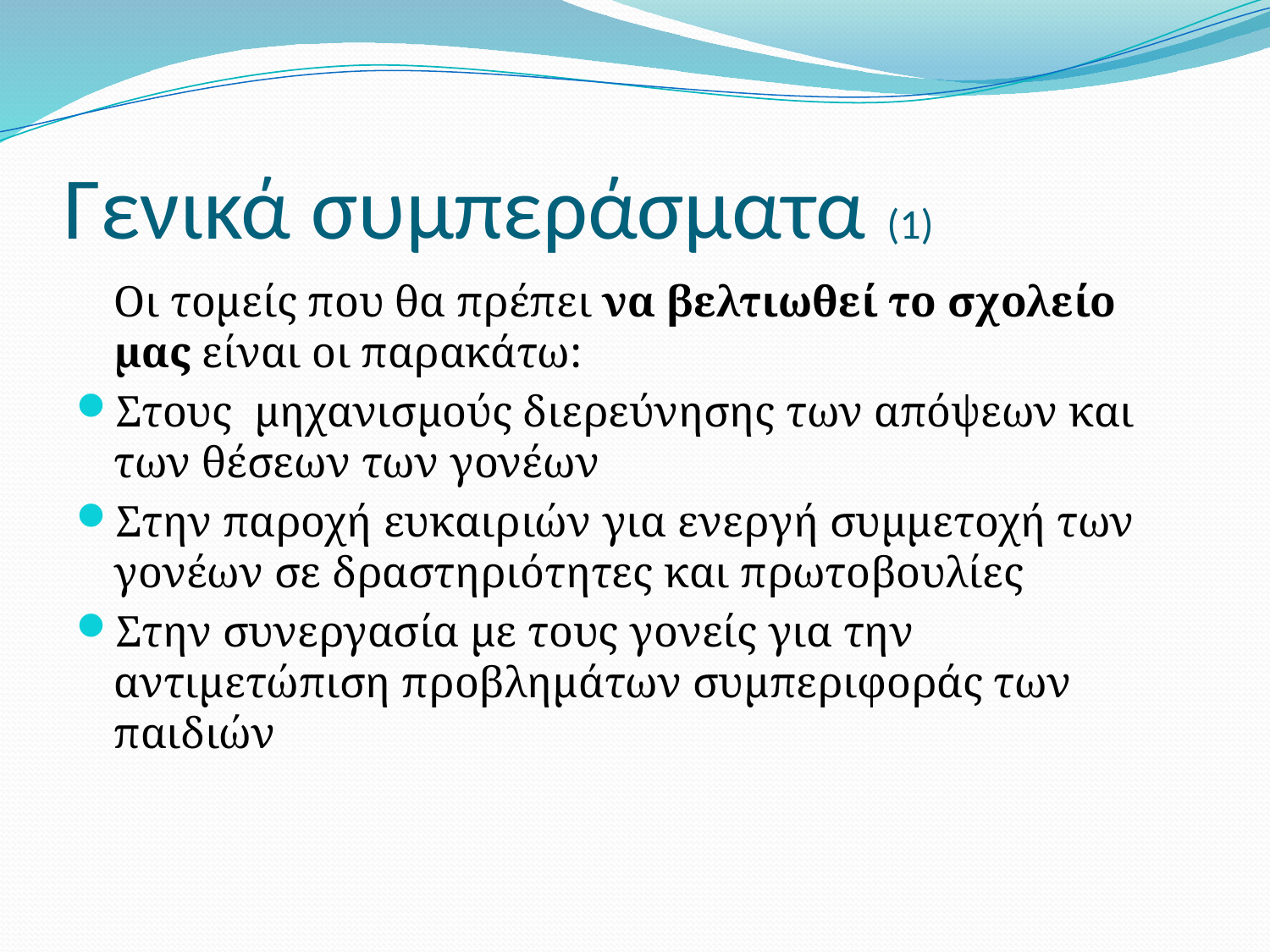

# Γενικά συμπεράσματα (1)
	Οι τομείς που θα πρέπει να βελτιωθεί το σχολείο μας είναι οι παρακάτω:
Στους  μηχανισμούς διερεύνησης των απόψεων και των θέσεων των γονέων
Στην παροχή ευκαιριών για ενεργή συμμετοχή των γονέων σε δραστηριότητες και πρωτοβουλίες
Στην συνεργασία με τους γονείς για την αντιμετώπιση προβλημάτων συμπεριφοράς των παιδιών